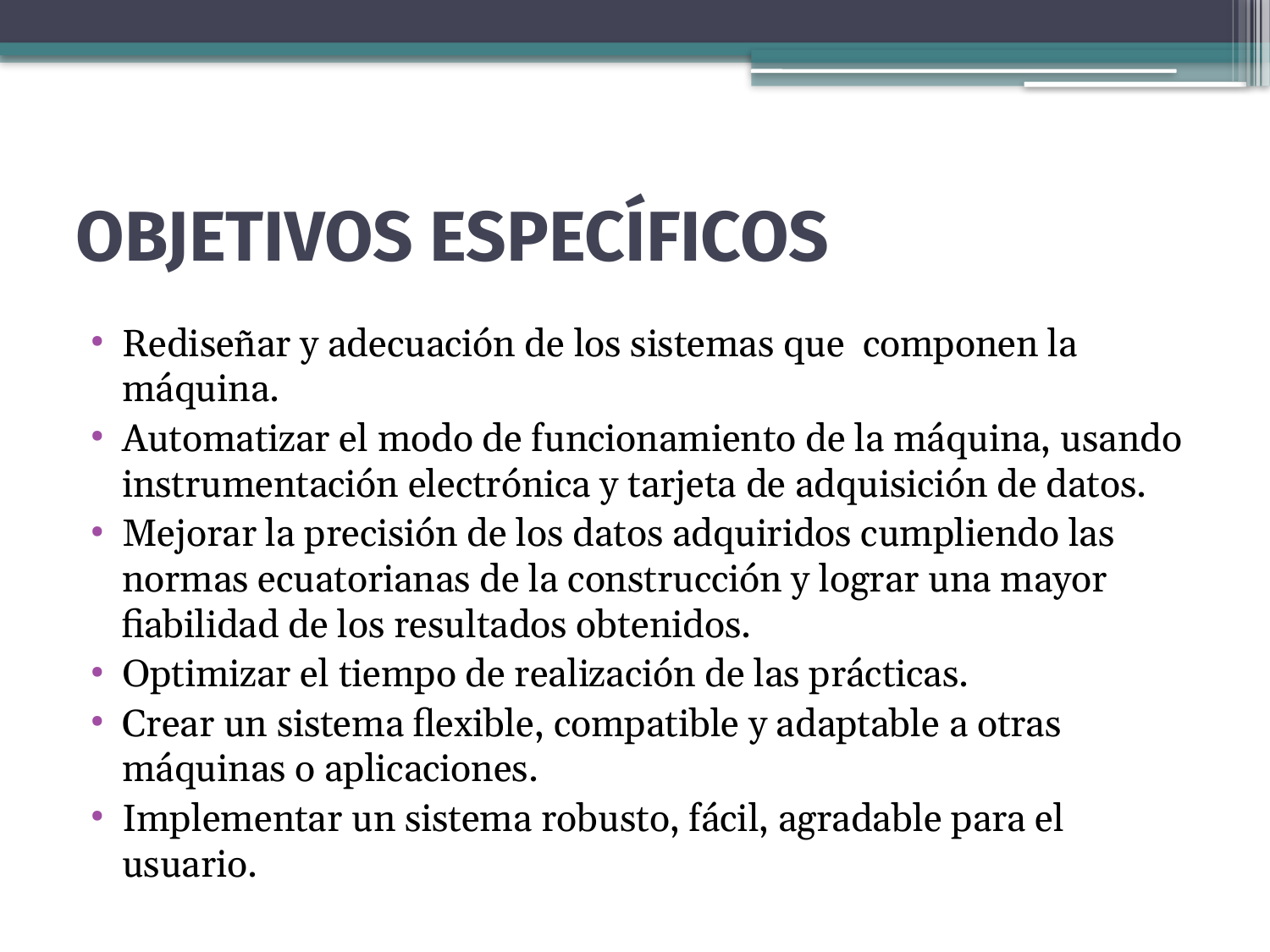

# Objetivos específicos
Rediseñar y adecuación de los sistemas que  componen la máquina.
Automatizar el modo de funcionamiento de la máquina, usando instrumentación electrónica y tarjeta de adquisición de datos.
Mejorar la precisión de los datos adquiridos cumpliendo las normas ecuatorianas de la construcción y lograr una mayor fiabilidad de los resultados obtenidos.
Optimizar el tiempo de realización de las prácticas.
Crear un sistema flexible, compatible y adaptable a otras máquinas o aplicaciones.
Implementar un sistema robusto, fácil, agradable para el usuario.